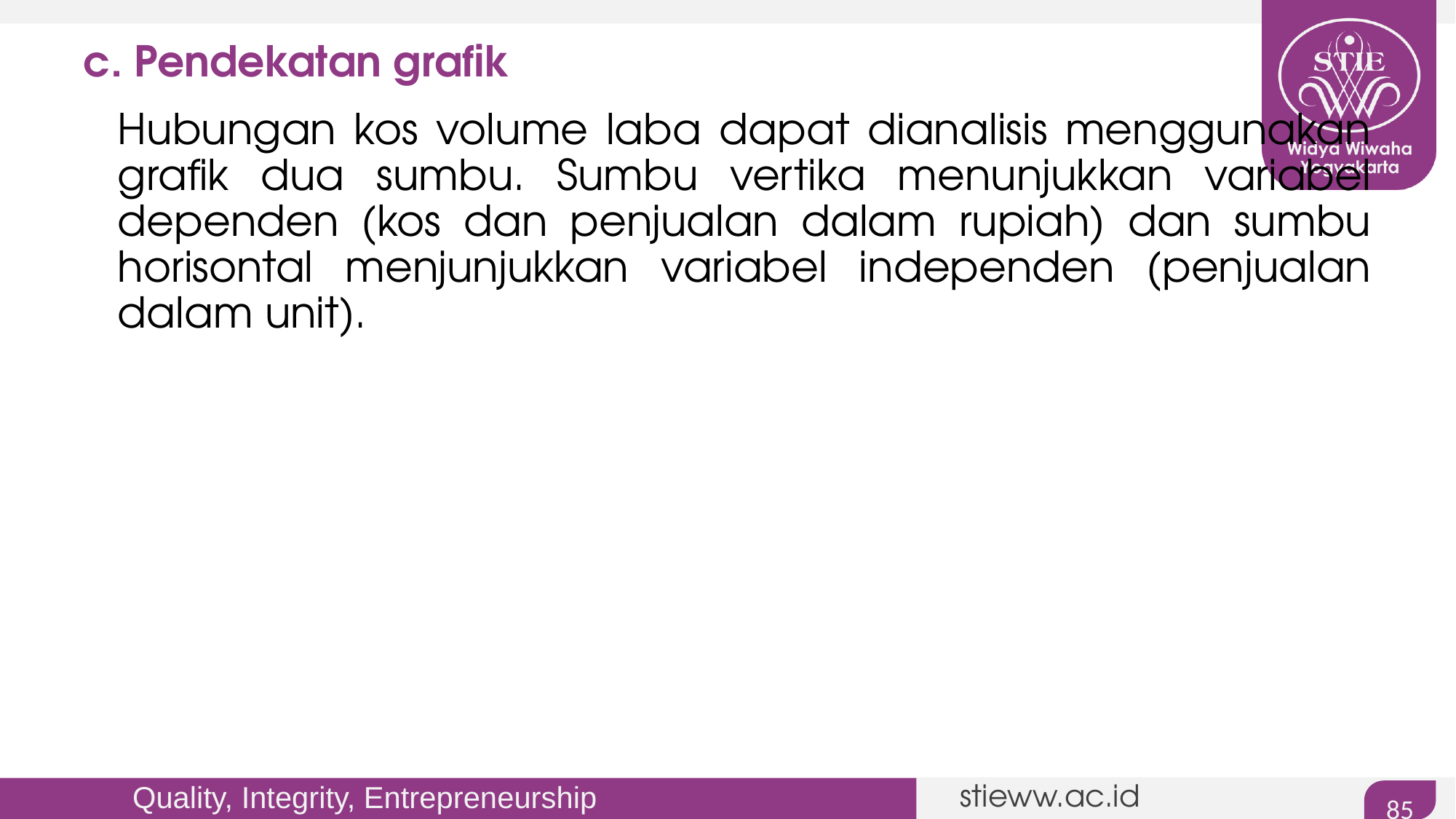

# c. Pendekatan grafik
	Hubungan kos volume laba dapat dianalisis menggunakan grafik dua sumbu. Sumbu vertika menunjukkan variabel dependen (kos dan penjualan dalam rupiah) dan sumbu horisontal menjunjukkan variabel independen (penjualan dalam unit).